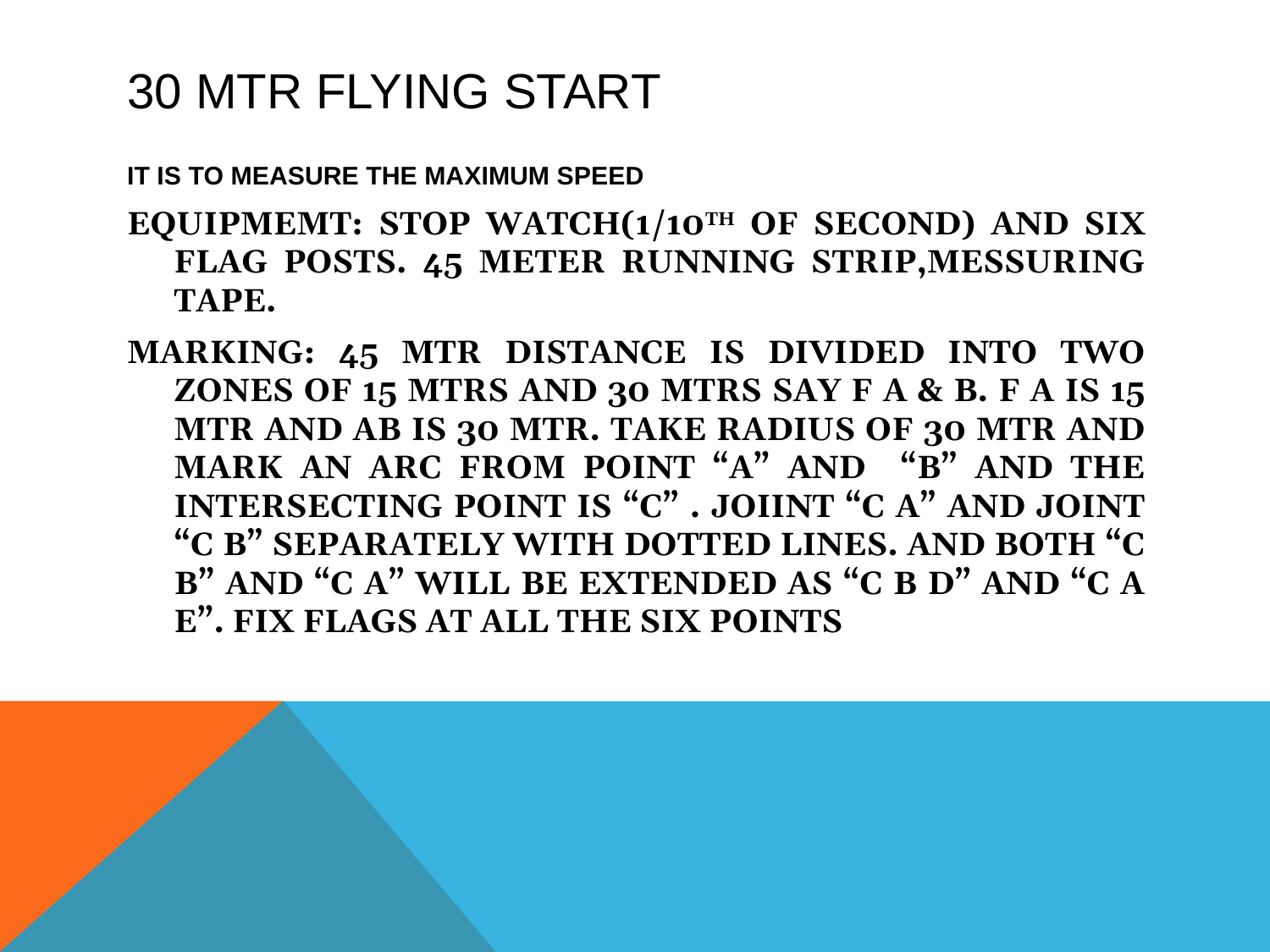

# 30 MTR FLYING START
IT IS TO MEASURE THE MAXIMUM SPEED
EQUIPMEMT: STOP WATCH(1/10TH OF SECOND) AND SIX FLAG POSTS. 45 METER RUNNING STRIP,MESSURING TAPE.
MARKING: 45 MTR DISTANCE IS DIVIDED INTO TWO ZONES OF 15 MTRS AND 30 MTRS SAY F A & B. F A IS 15 MTR AND AB IS 30 MTR. TAKE RADIUS OF 30 MTR AND MARK AN ARC FROM POINT “A” AND  “B” AND THE INTERSECTING POINT IS “C” . JOIINT “C A” AND JOINT “C B” SEPARATELY WITH DOTTED LINES. AND BOTH “C B” AND “C A” WILL BE EXTENDED AS “C B D” AND “C A E”. FIX FLAGS AT ALL THE SIX POINTS